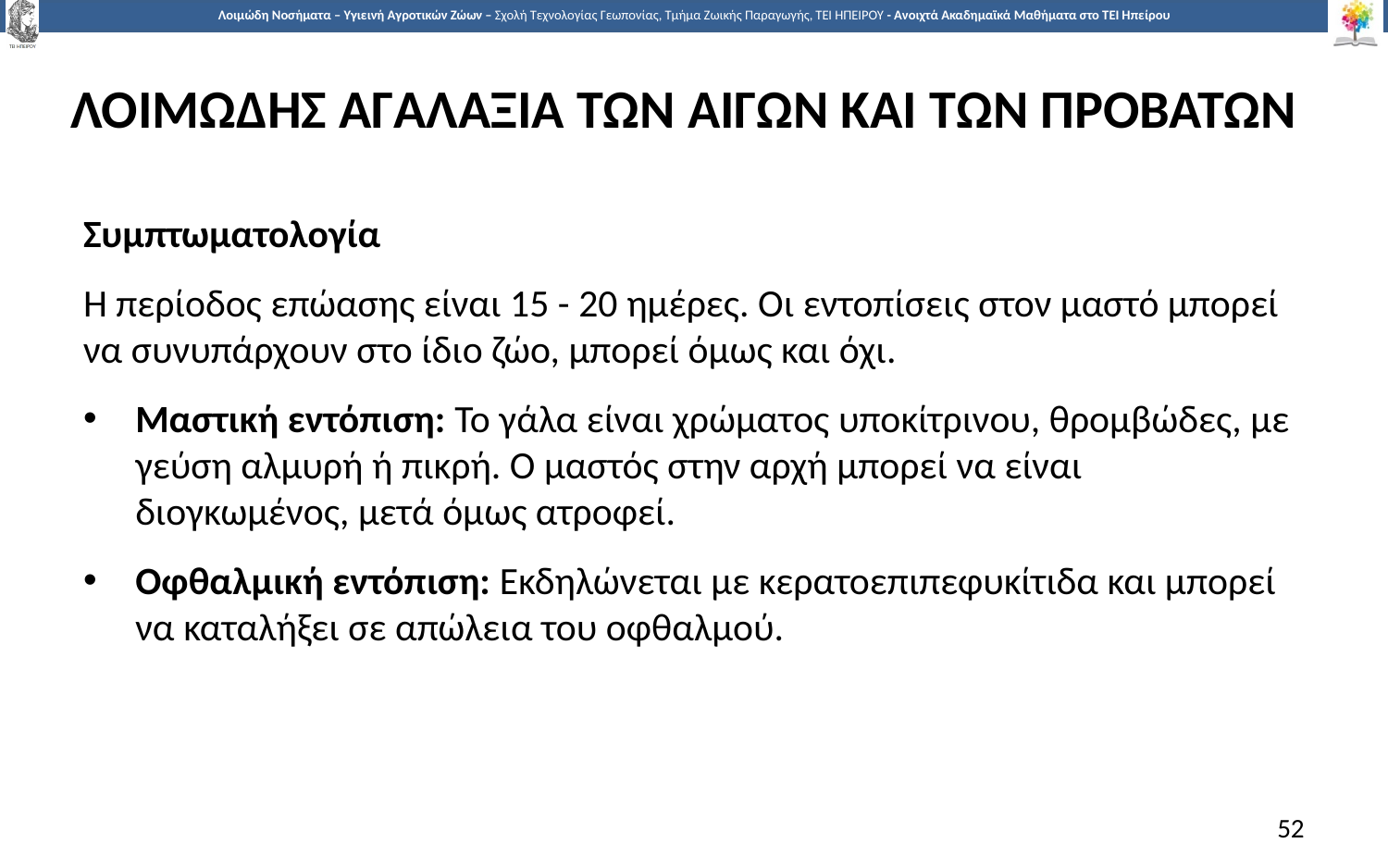

# ΛΟΙΜΩΔΗΣ ΑΓΑΛΑΞΙΑ ΤΩΝ ΑΙΓΩΝ ΚΑΙ ΤΩΝ ΠΡΟΒΑΤΩΝ
Συμπτωματολογία
Η περίοδος επώασης είναι 15 - 20 ημέρες. Οι εντοπίσεις στον μαστό μπορεί να συνυπάρχουν στο ίδιο ζώο, μπορεί όμως και όχι.
Μαστική εντόπιση: Το γάλα είναι χρώματος υποκίτρινου, θρομβώδες, με γεύση αλμυρή ή πικρή. Ο μαστός στην αρχή μπορεί να είναι διογκωμένος, μετά όμως ατροφεί.
Οφθαλμική εντόπιση: Εκδηλώνεται με κερατοεπιπεφυκίτιδα και μπορεί να καταλήξει σε απώλεια του οφθαλμού.
52